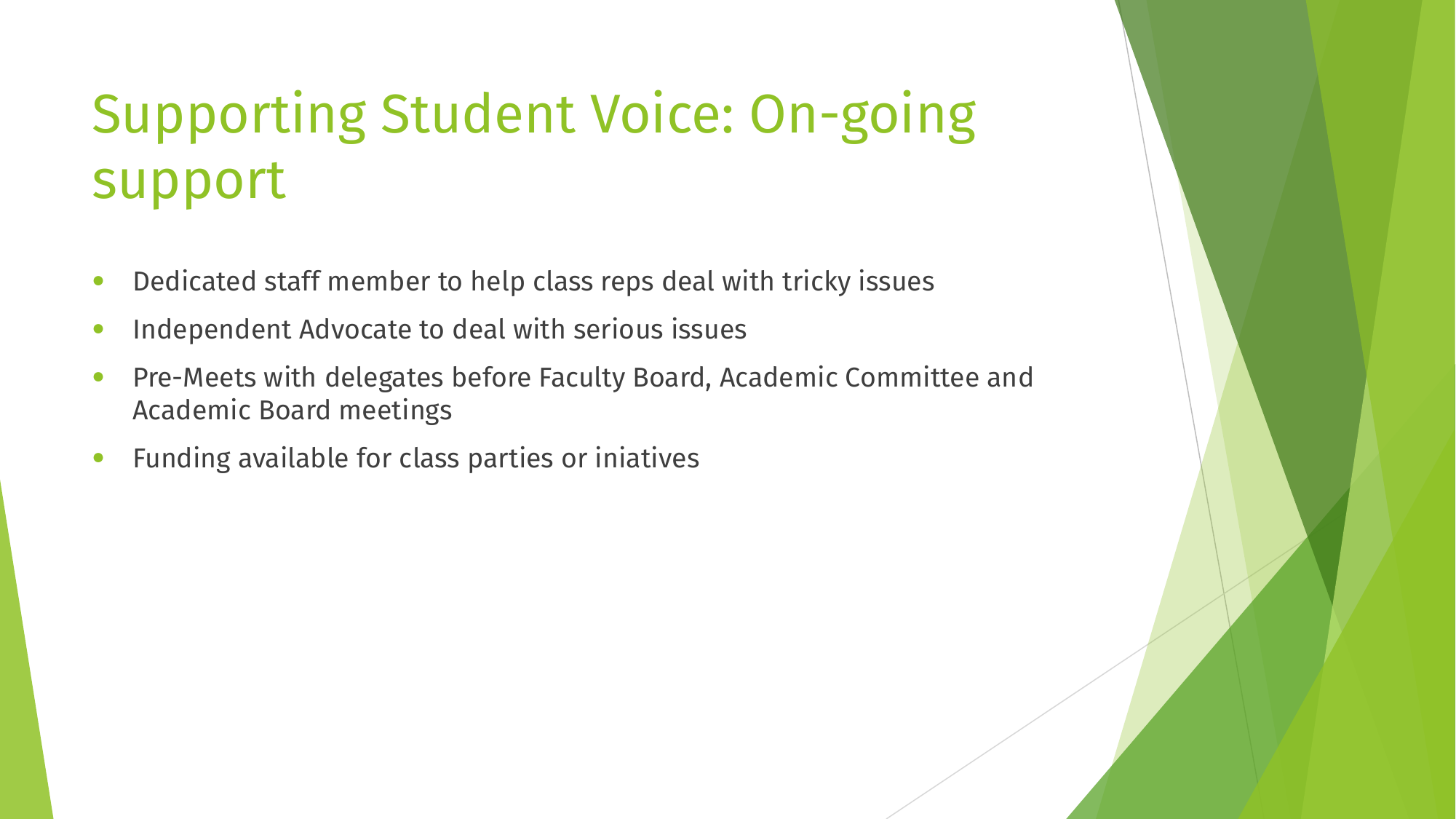

# Supporting Student Voice: On-going support
Dedicated staff member to help class reps deal with tricky issues
Independent Advocate to deal with serious issues
Pre-Meets with delegates before Faculty Board, Academic Committee and Academic Board meetings
Funding available for class parties or iniatives